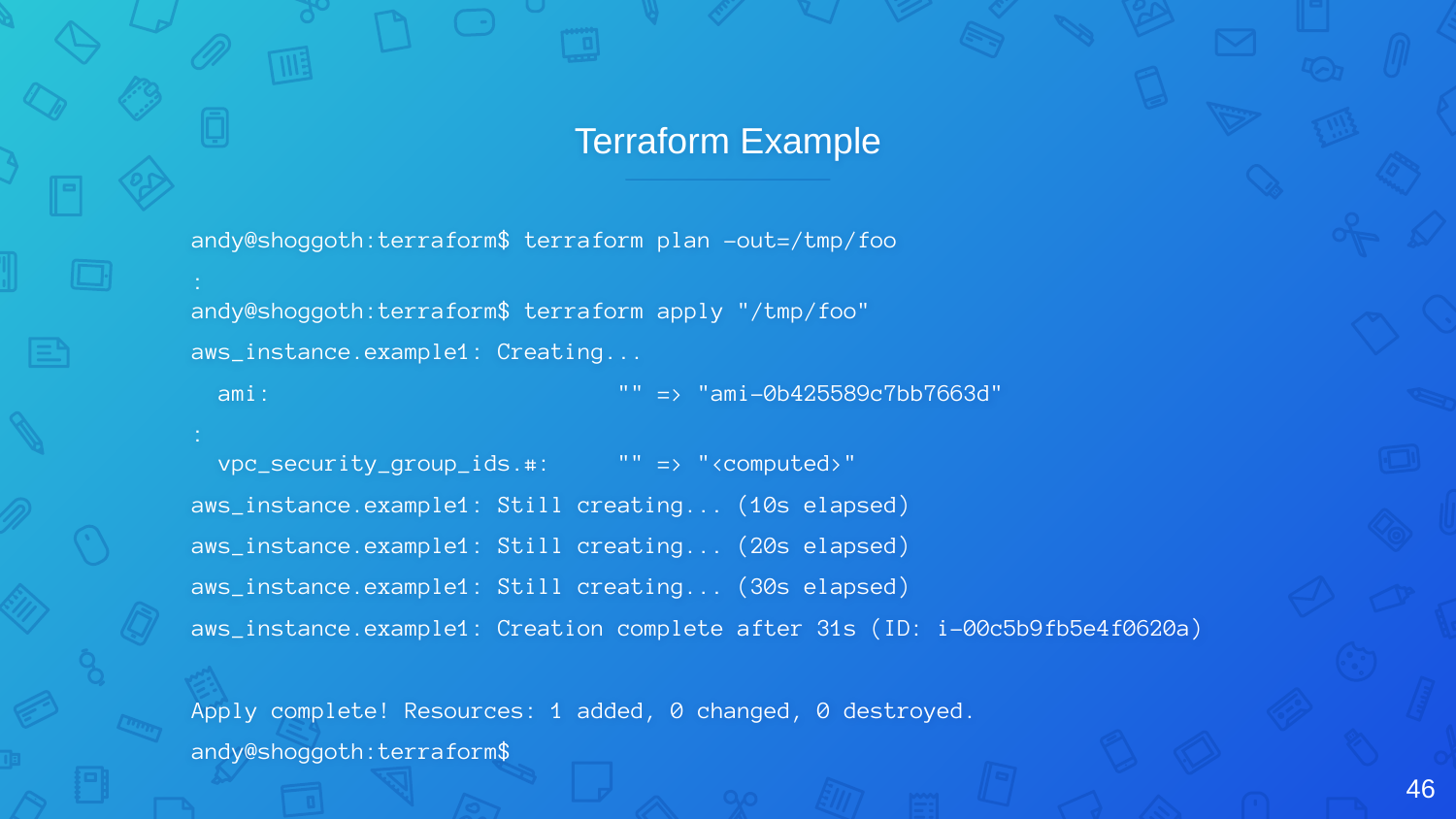

# Terraform Example
andy@shoggoth:terraform$ terraform plan -out=/tmp/foo
:
andy@shoggoth:terraform$ terraform apply "/tmp/foo"
aws_instance.example1: Creating...
  ami:                          "" => "ami-0b425589c7bb7663d"
:
  vpc_security_group_ids.#:     "" => "<computed>"
aws_instance.example1: Still creating... (10s elapsed)
aws_instance.example1: Still creating... (20s elapsed)
aws_instance.example1: Still creating... (30s elapsed)
aws_instance.example1: Creation complete after 31s (ID: i-00c5b9fb5e4f0620a)

Apply complete! Resources: 1 added, 0 changed, 0 destroyed.
andy@shoggoth:terraform$

46